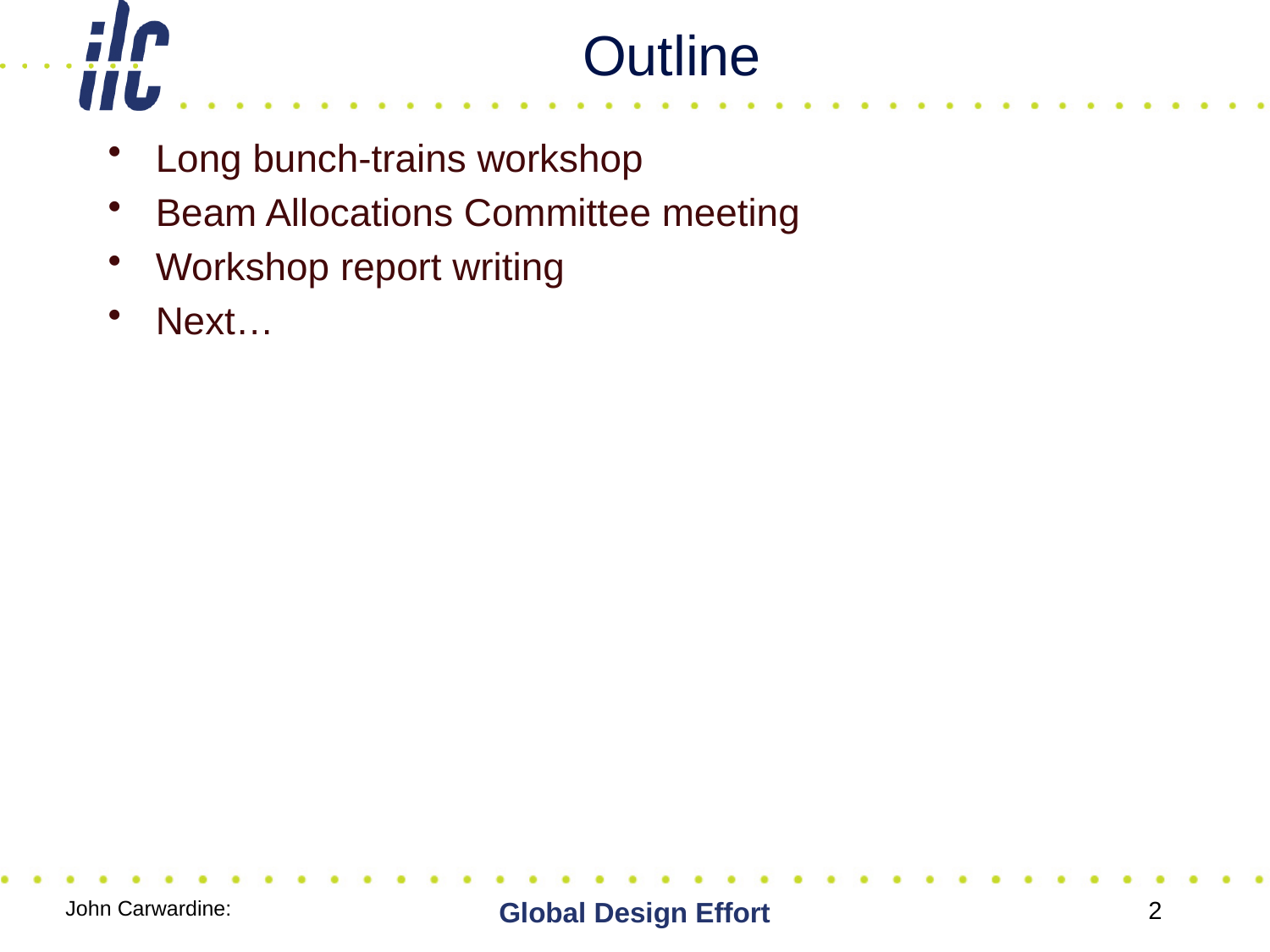

# Outline
Long bunch-trains workshop
Beam Allocations Committee meeting
Workshop report writing
Next…

John Carwardine:
Global Design Effort
2